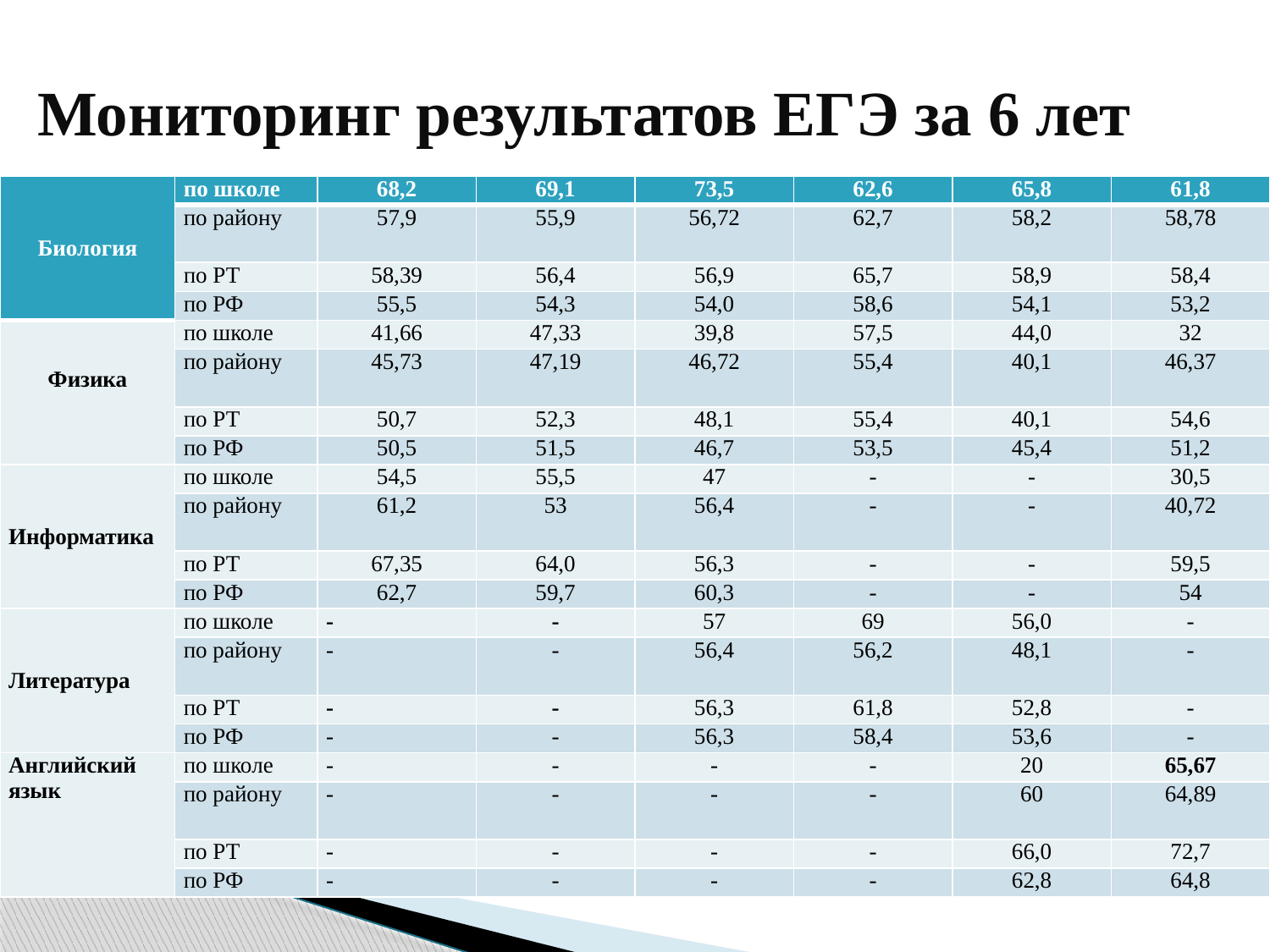

Мониторинг результатов ЕГЭ за 6 лет
| Биология | по школе | 68,2 | 69,1 | 73,5 | 62,6 | 65,8 | 61,8 |
| --- | --- | --- | --- | --- | --- | --- | --- |
|  | по району | 57,9 | 55,9 | 56,72 | 62,7 | 58,2 | 58,78 |
|  | по РТ | 58,39 | 56,4 | 56,9 | 65,7 | 58,9 | 58,4 |
|  | по РФ | 55,5 | 54,3 | 54,0 | 58,6 | 54,1 | 53,2 |
| Физика | по школе | 41,66 | 47,33 | 39,8 | 57,5 | 44,0 | 32 |
|  | по району | 45,73 | 47,19 | 46,72 | 55,4 | 40,1 | 46,37 |
|  | по РТ | 50,7 | 52,3 | 48,1 | 55,4 | 40,1 | 54,6 |
|  | по РФ | 50,5 | 51,5 | 46,7 | 53,5 | 45,4 | 51,2 |
| Информатика | по школе | 54,5 | 55,5 | 47 | - | - | 30,5 |
|  | по району | 61,2 | 53 | 56,4 | - | - | 40,72 |
|  | по РТ | 67,35 | 64,0 | 56,3 | - | - | 59,5 |
|  | по РФ | 62,7 | 59,7 | 60,3 | - | - | 54 |
| Литература | по школе | - | - | 57 | 69 | 56,0 | - |
|  | по району | - | - | 56,4 | 56,2 | 48,1 | - |
|  | по РТ | - | - | 56,3 | 61,8 | 52,8 | - |
|  | по РФ | - | - | 56,3 | 58,4 | 53,6 | - |
| Английский язык | по школе | - | - | - | - | 20 | 65,67 |
|  | по району | - | - | - | - | 60 | 64,89 |
|  | по РТ | - | - | - | - | 66,0 | 72,7 |
|  | по РФ | - | - | - | - | 62,8 | 64,8 |